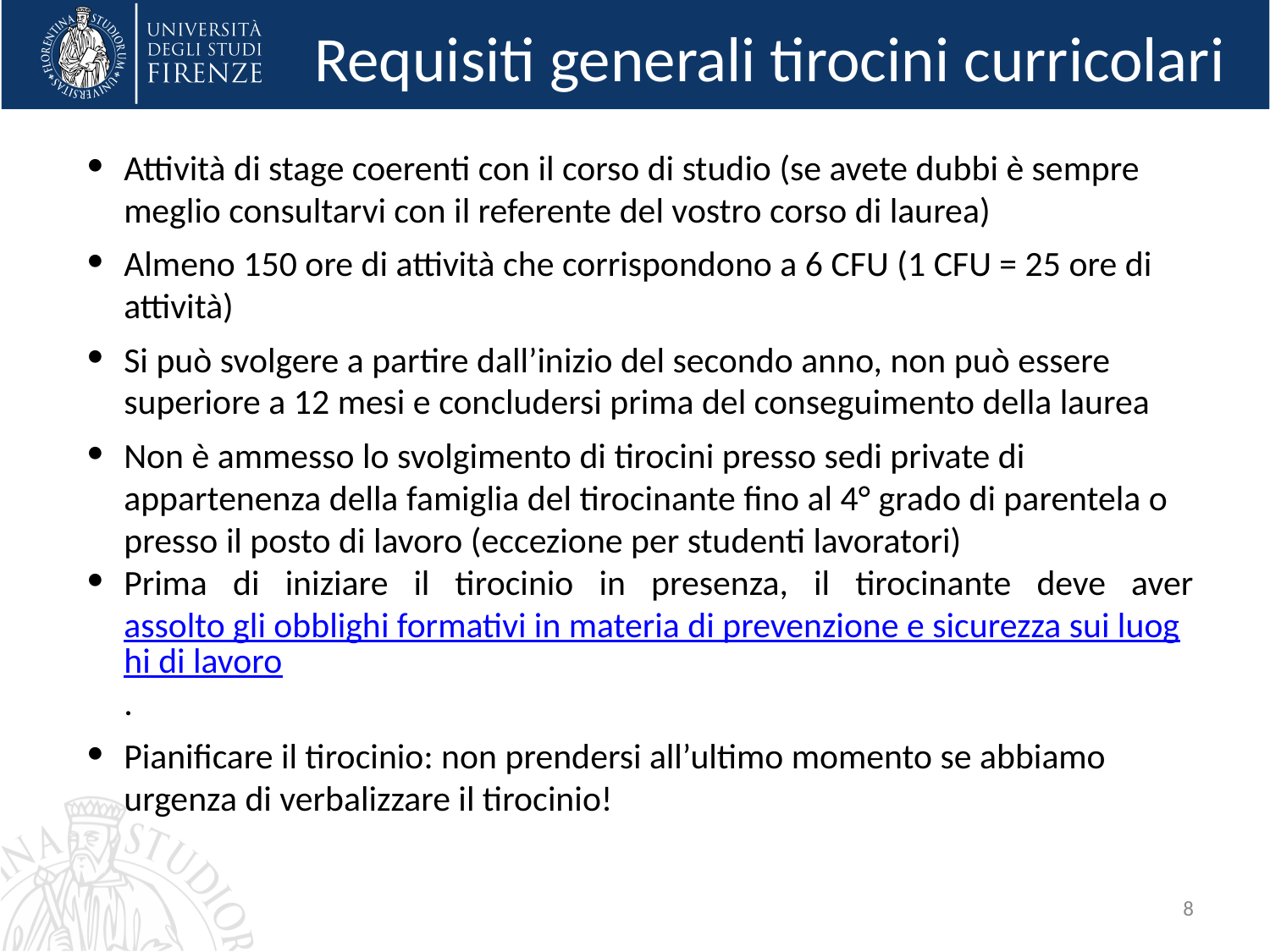

# Requisiti generali tirocini curricolari
Attività di stage coerenti con il corso di studio (se avete dubbi è sempre meglio consultarvi con il referente del vostro corso di laurea)
Almeno 150 ore di attività che corrispondono a 6 CFU (1 CFU = 25 ore di attività)
Si può svolgere a partire dall’inizio del secondo anno, non può essere superiore a 12 mesi e concludersi prima del conseguimento della laurea
Non è ammesso lo svolgimento di tirocini presso sedi private di appartenenza della famiglia del tirocinante fino al 4° grado di parentela o presso il posto di lavoro (eccezione per studenti lavoratori)
Prima di iniziare il tirocinio in presenza, il tirocinante deve aver assolto gli obblighi formativi in materia di prevenzione e sicurezza sui luoghi di lavoro.
Pianificare il tirocinio: non prendersi all’ultimo momento se abbiamo urgenza di verbalizzare il tirocinio!
8